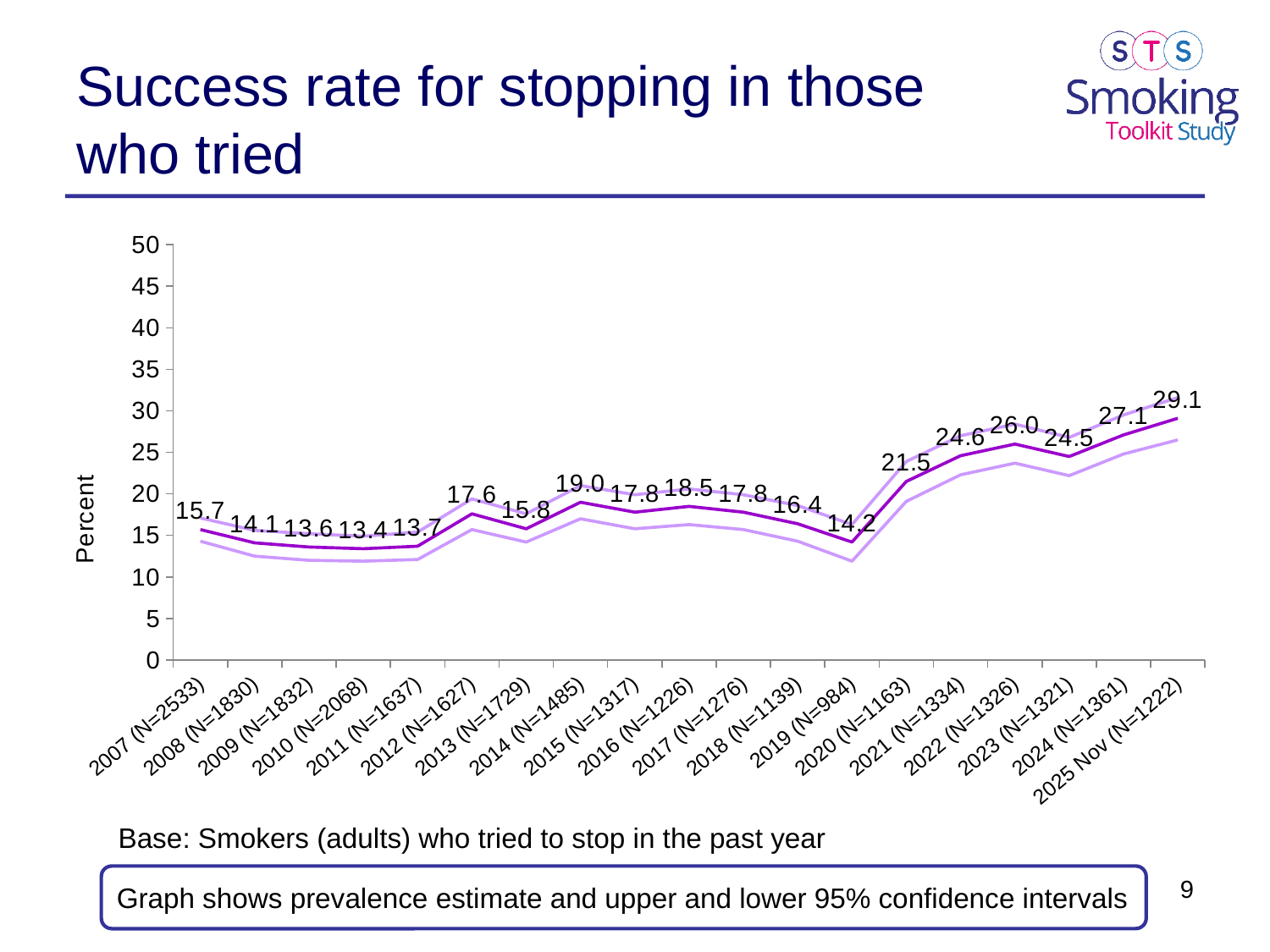

# Success rate for stopping in those who tried

### Chart

| Category | Value | Upper 95% CI | Lower 95% CI |
|---|---|---|---|
| 2007 (N=2533) | 15.7 | 17.1 | 14.3 |
| 2008 (N=1830) | 14.1 | 15.6 | 12.5 |
| 2009 (N=1832) | 13.6 | 15.2 | 12.0 |
| 2010 (N=2068) | 13.4 | 14.9 | 11.9 |
| 2011 (N=1637) | 13.7 | 15.4 | 12.1 |
| 2012 (N=1627) | 17.6 | 19.4 | 15.7 |
| 2013 (N=1729) | 15.8 | 17.6 | 14.2 |
| 2014 (N=1485) | 19.0 | 21.0 | 17.0 |
| 2015 (N=1317) | 17.8 | 19.9 | 15.8 |
| 2016 (N=1226) | 18.5 | 20.6 | 16.3 |
| 2017 (N=1276) | 17.8 | 19.9 | 15.7 |
| 2018 (N=1139) | 16.4 | 18.6 | 14.3 |
| 2019 (N=984) | 14.2 | 16.3 | 11.9 |
| 2020 (N=1163) | 21.5 | 23.9 | 19.1 |
| 2021 (N=1334) | 24.6 | 27.0 | 22.3 |
| 2022 (N=1326) | 26.0 | 28.4 | 23.7 |
| 2023 (N=1321) | 24.5 | 26.8 | 22.2 |
| 2024 (N=1361) | 27.1 | 29.5 | 24.8 |
| 2025 Nov (N=1222) | 29.1 | 31.6 | 26.5 |
Base: Smokers (adults) who tried to stop in the past year
Graph shows prevalence estimate and upper and lower 95% confidence intervals
9